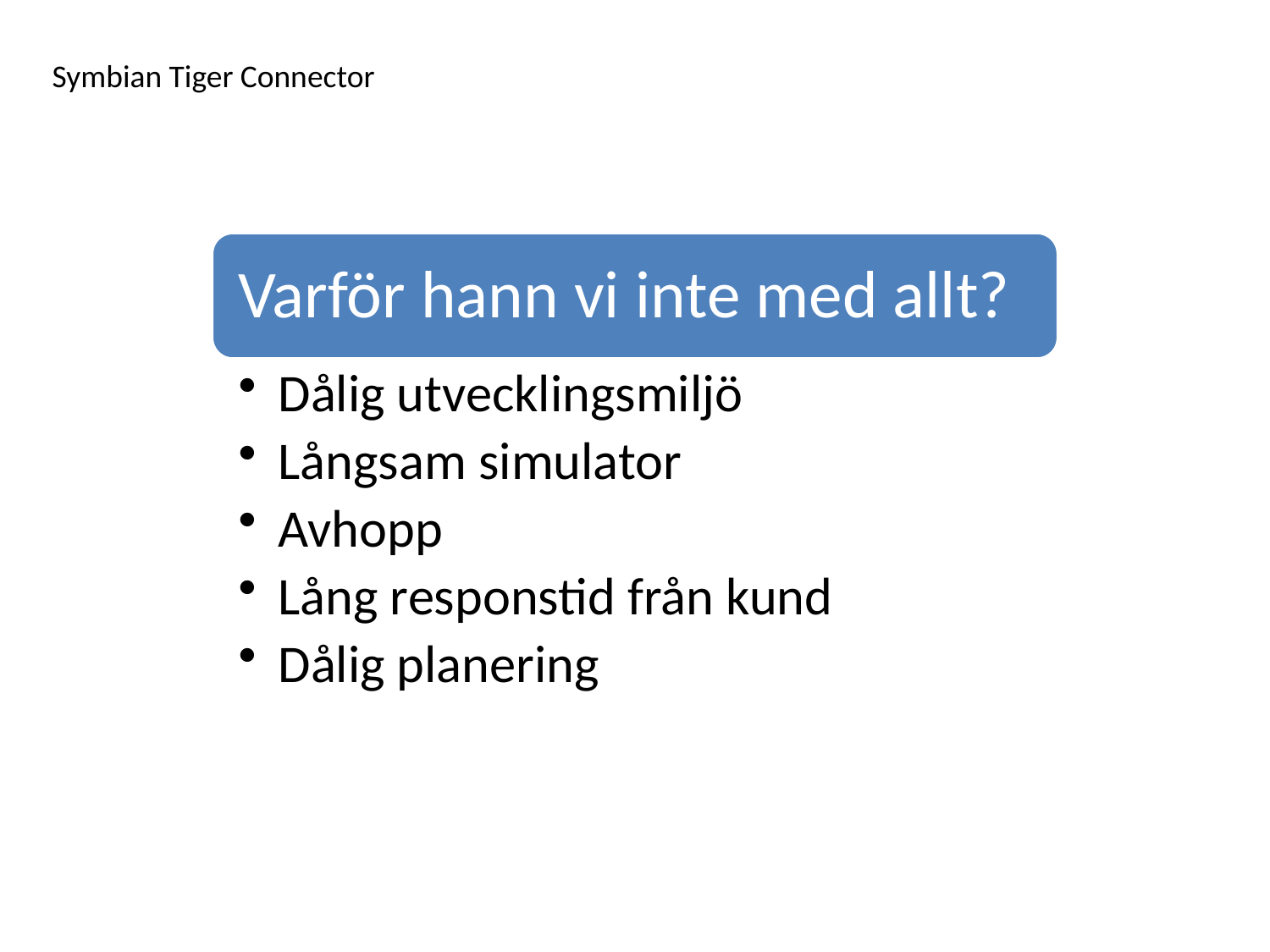

Symbian Tiger Connector
Varför hann vi inte med allt?
Dålig utvecklingsmiljö
Långsam simulator
Avhopp
Lång responstid från kund
Dålig planering